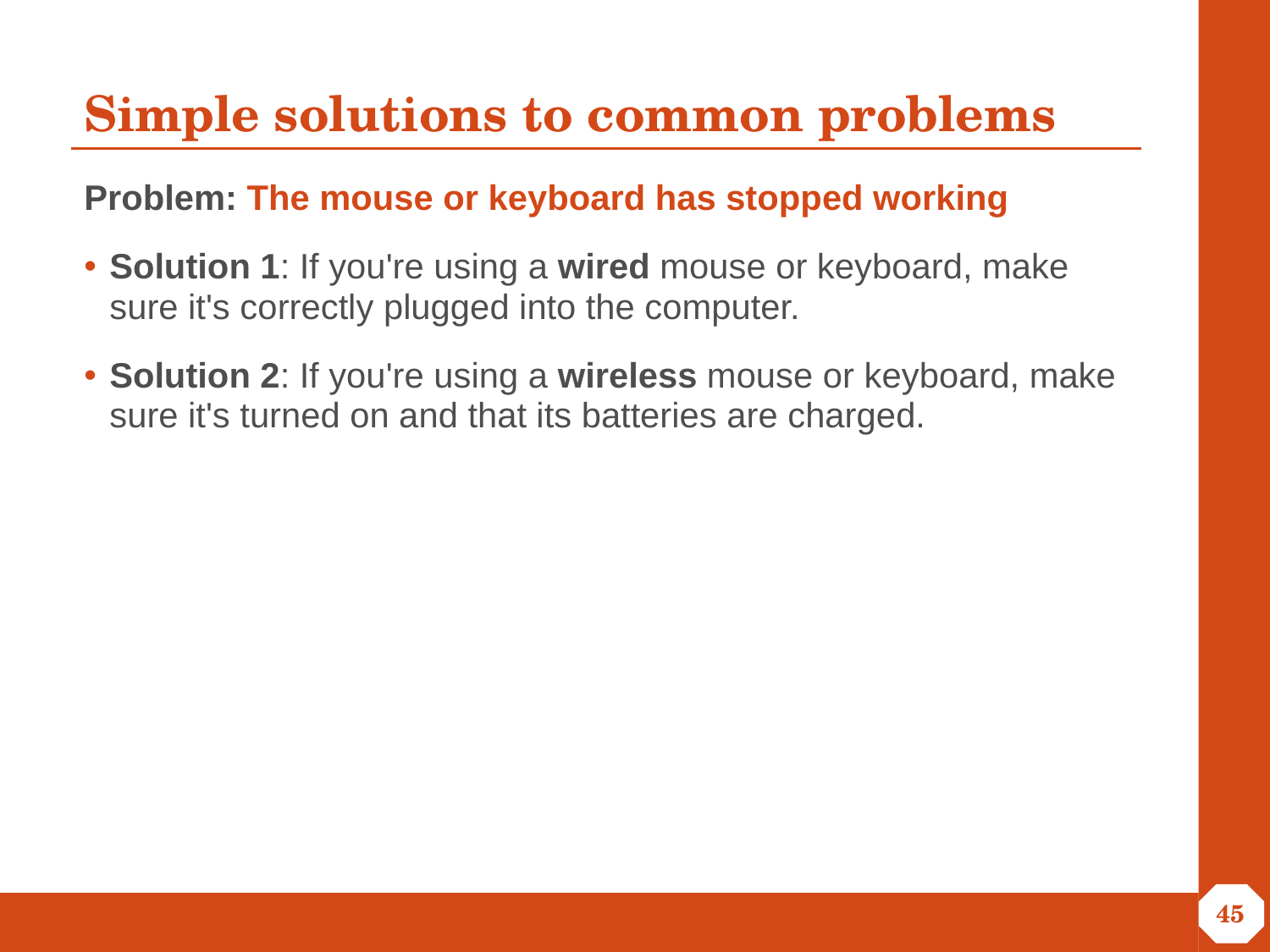

# Simple solutions to common problems
Problem: The mouse or keyboard has stopped working
Solution 1: If you're using a wired mouse or keyboard, make sure it's correctly plugged into the computer.
Solution 2: If you're using a wireless mouse or keyboard, make sure it's turned on and that its batteries are charged.
45